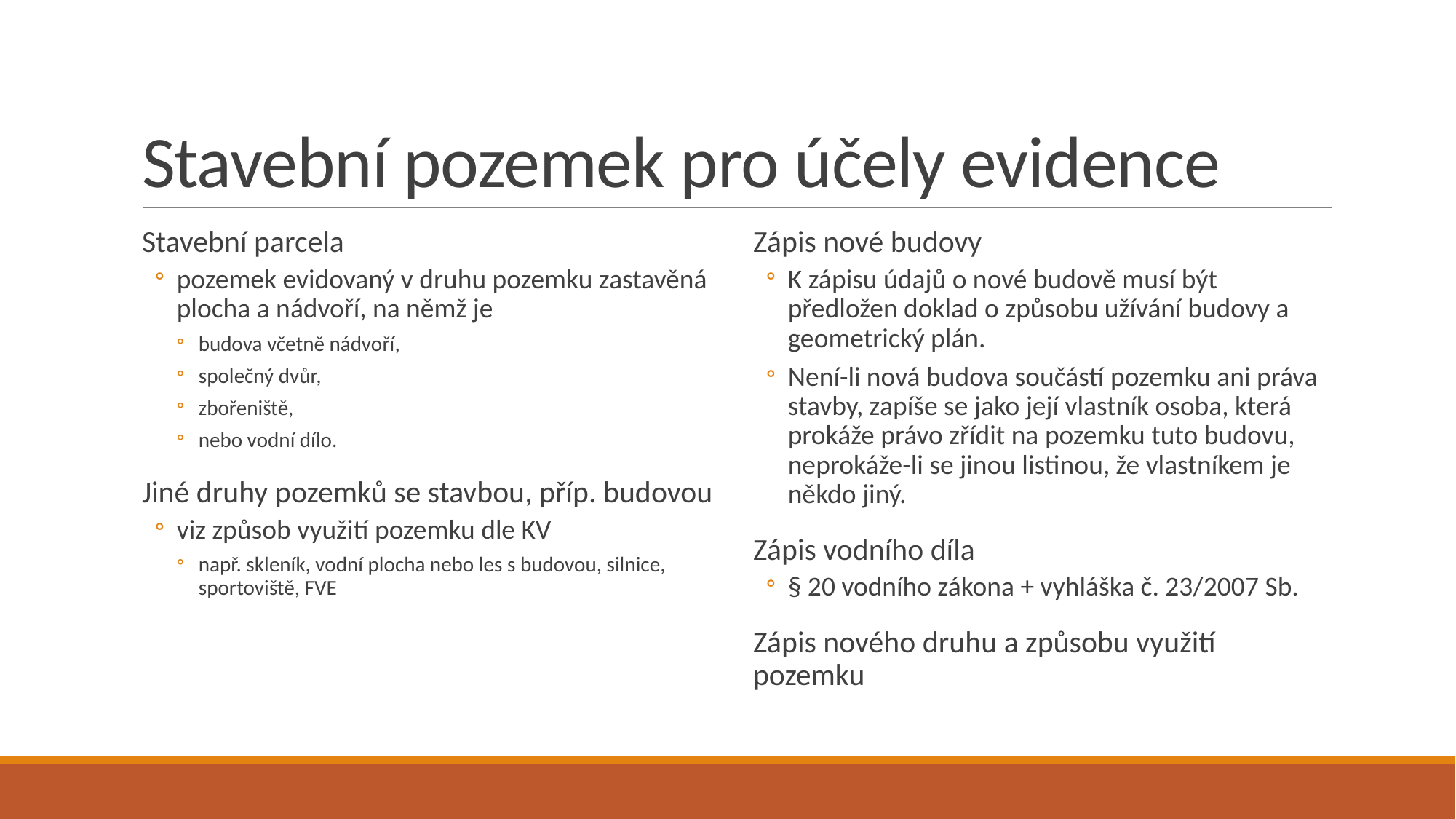

# Stavební pozemek pro účely evidence
Stavební parcela
pozemek evidovaný v druhu pozemku zastavěná plocha a nádvoří, na němž je
budova včetně nádvoří,
společný dvůr,
zbořeniště,
nebo vodní dílo.
Jiné druhy pozemků se stavbou, příp. budovou
viz způsob využití pozemku dle KV
např. skleník, vodní plocha nebo les s budovou, silnice, sportoviště, FVE

Zápis nové budovy
K zápisu údajů o nové budově musí být předložen doklad o způsobu užívání budovy a geometrický plán.
Není-li nová budova součástí pozemku ani práva stavby, zapíše se jako její vlastník osoba, která prokáže právo zřídit na pozemku tuto budovu, neprokáže-li se jinou listinou, že vlastníkem je někdo jiný.
Zápis vodního díla
§ 20 vodního zákona + vyhláška č. 23/2007 Sb.
Zápis nového druhu a způsobu využití pozemku